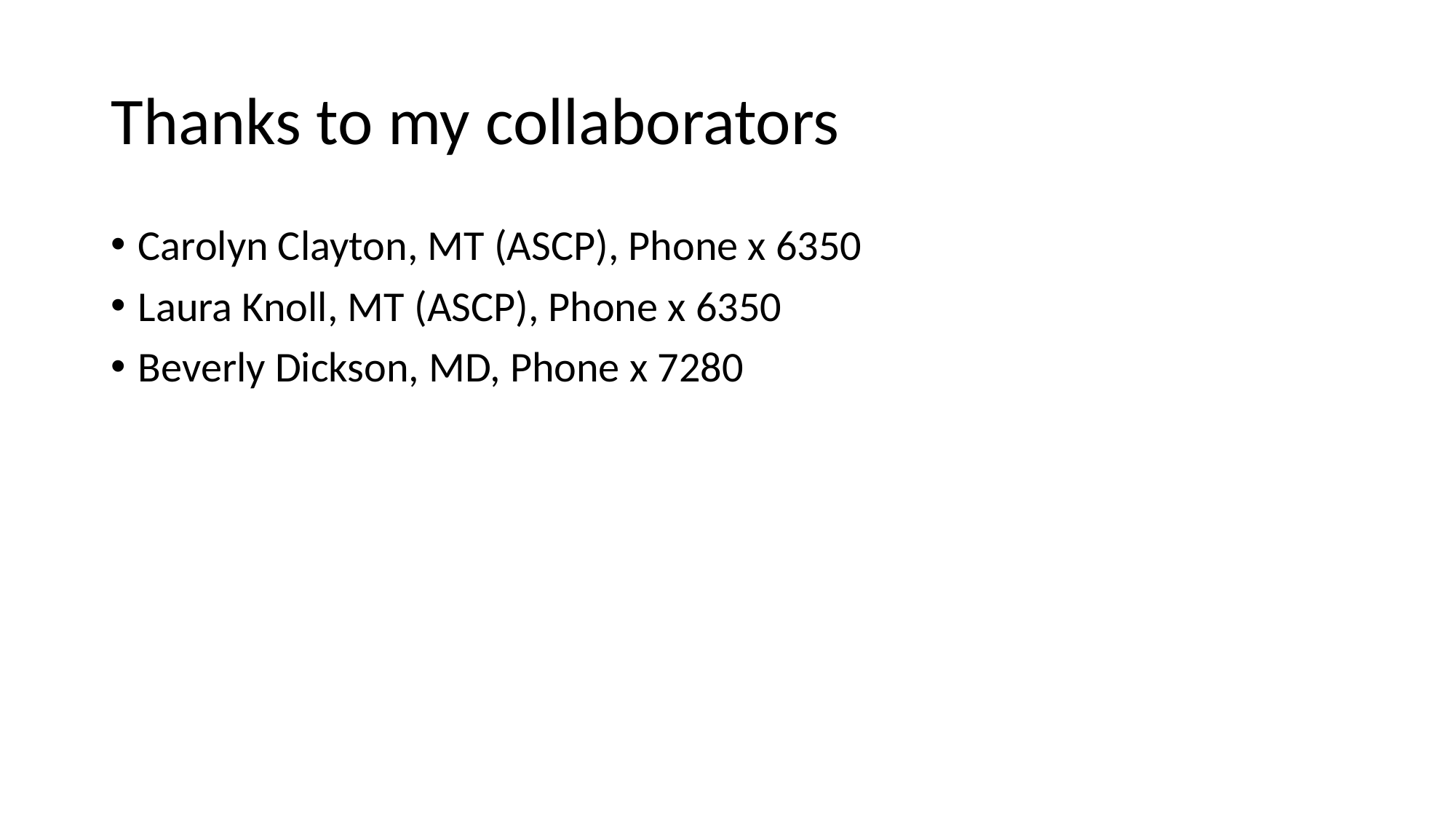

# Thanks to my collaborators
Carolyn Clayton, MT (ASCP), Phone x 6350
Laura Knoll, MT (ASCP), Phone x 6350
Beverly Dickson, MD, Phone x 7280